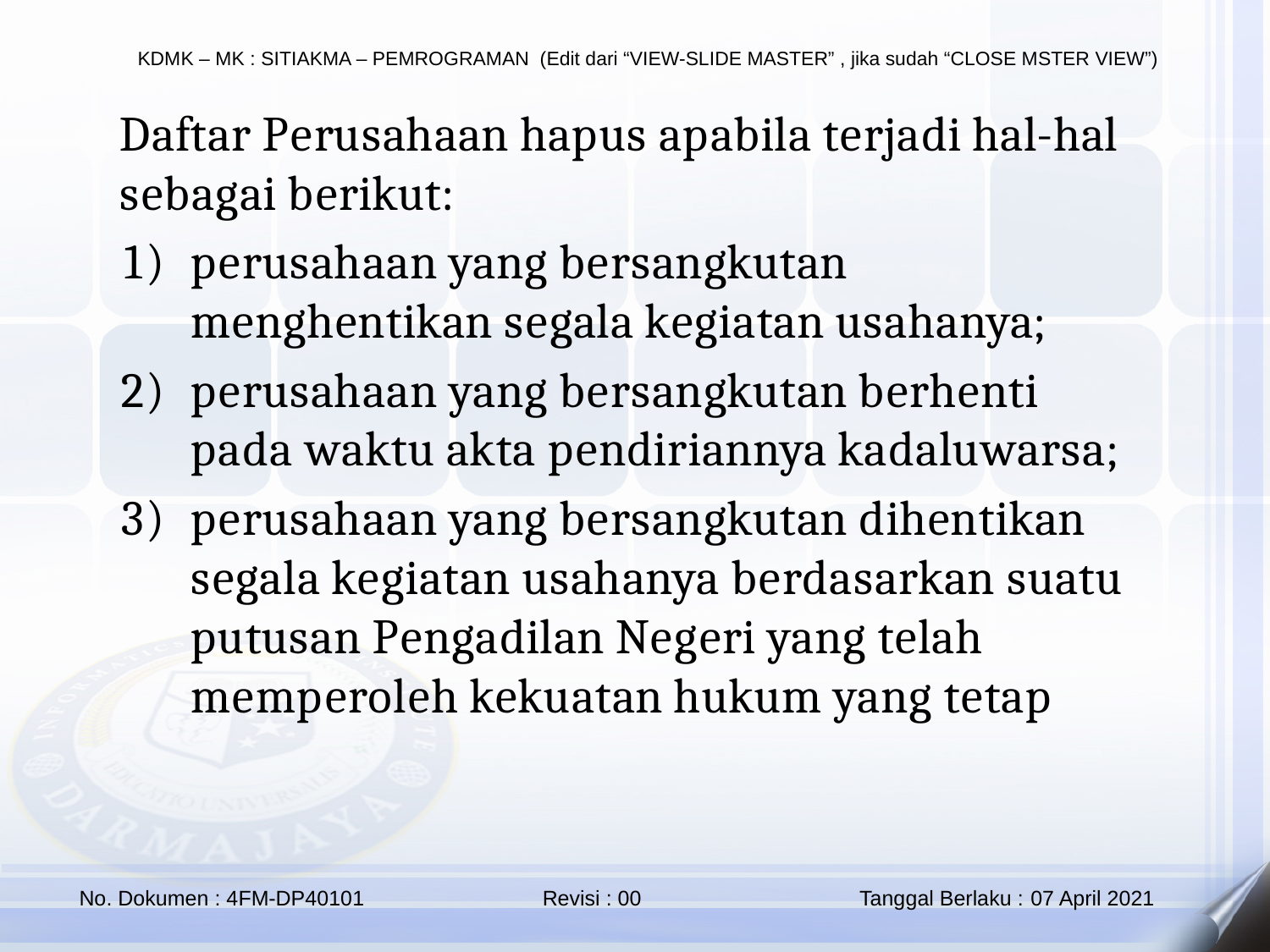

Daftar Perusahaan hapus apabila terjadi hal-hal sebagai berikut:
perusahaan yang bersangkutan menghentikan segala kegiatan usahanya;
perusahaan yang bersangkutan berhenti pada waktu akta pendiriannya kadaluwarsa;
perusahaan yang bersangkutan dihentikan segala kegiatan usahanya berdasarkan suatu putusan Pengadilan Negeri yang telah memperoleh kekuatan hukum yang tetap